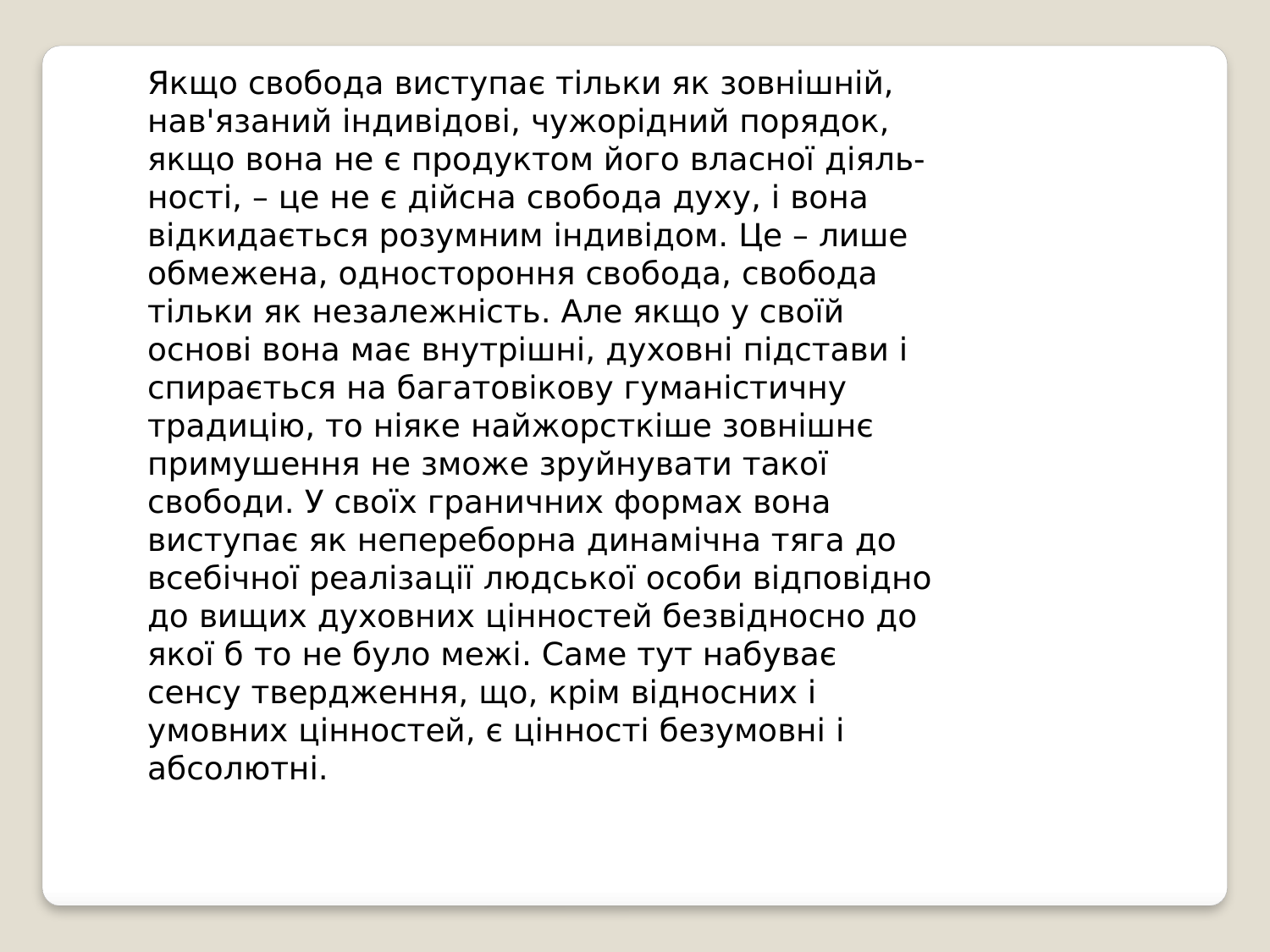

Якщо свобода виступає тільки як зовнішній, нав'язаний індивідові, чужорідний порядок, якщо вона не є продуктом його власної діяль-
ності, – це не є дійсна свобода духу, і вона відкидається розумним індивідом. Це – лише обмежена, одностороння свобода, свобода тільки як незалежність. Але якщо у своїй основі вона має внутрішні, духовні підстави і спирається на багатовікову гуманістичну традицію, то ніяке найжорсткіше зовнішнє примушення не зможе зруйнувати такої свободи. У своїх граничних формах вона виступає як непереборна динамічна тяга до всебічної реалізації людської особи відповідно до вищих духовних цінностей безвідносно до якої б то не було межі. Саме тут набуває сенсу твердження, що, крім відносних і умовних цінностей, є цінності безумовні і абсолютні.